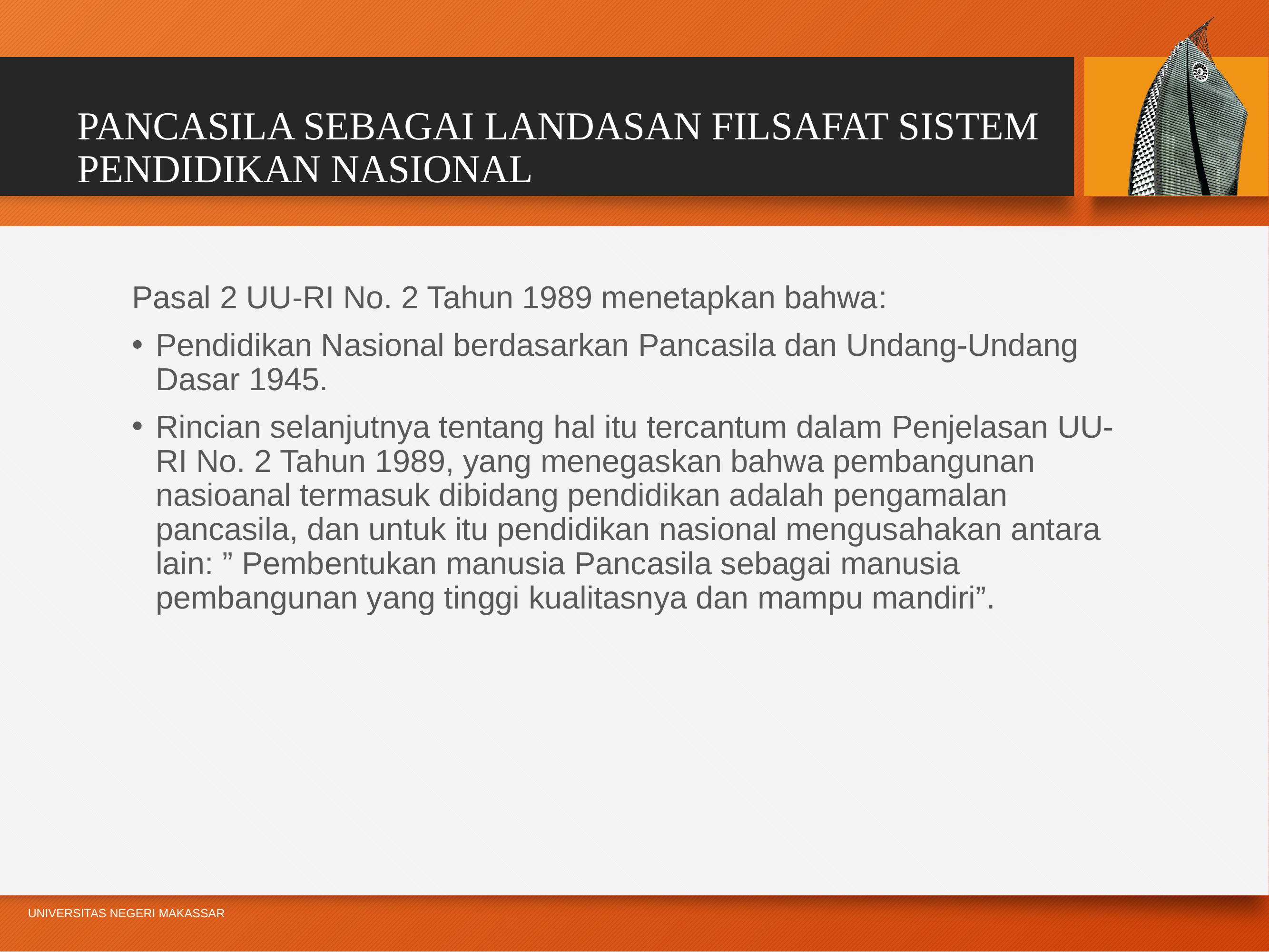

# PANCASILA SEBAGAI LANDASAN FILSAFAT SISTEM PENDIDIKAN NASIONAL
Pasal 2 UU-RI No. 2 Tahun 1989 menetapkan bahwa:
Pendidikan Nasional berdasarkan Pancasila dan Undang-Undang Dasar 1945.
Rincian selanjutnya tentang hal itu tercantum dalam Penjelasan UU-RI No. 2 Tahun 1989, yang menegaskan bahwa pembangunan nasioanal termasuk dibidang pendidikan adalah pengamalan pancasila, dan untuk itu pendidikan nasional mengusahakan antara lain: ” Pembentukan manusia Pancasila sebagai manusia pembangunan yang tinggi kualitasnya dan mampu mandiri”.